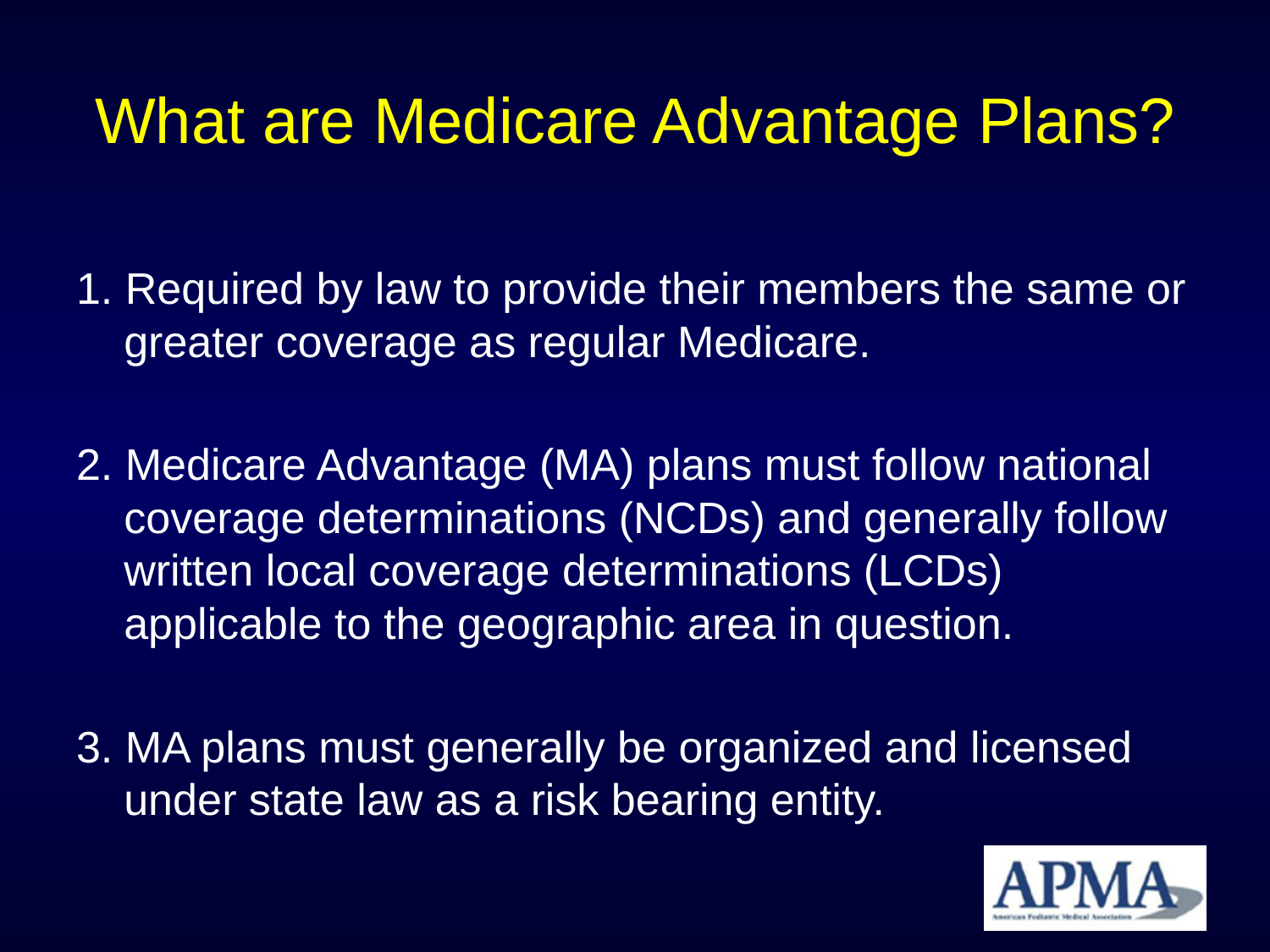

# What are Medicare Advantage Plans?
1. Required by law to provide their members the same or greater coverage as regular Medicare.

2. Medicare Advantage (MA) plans must follow national coverage determinations (NCDs) and generally follow written local coverage determinations (LCDs) applicable to the geographic area in question.

3. MA plans must generally be organized and licensed under state law as a risk bearing entity.